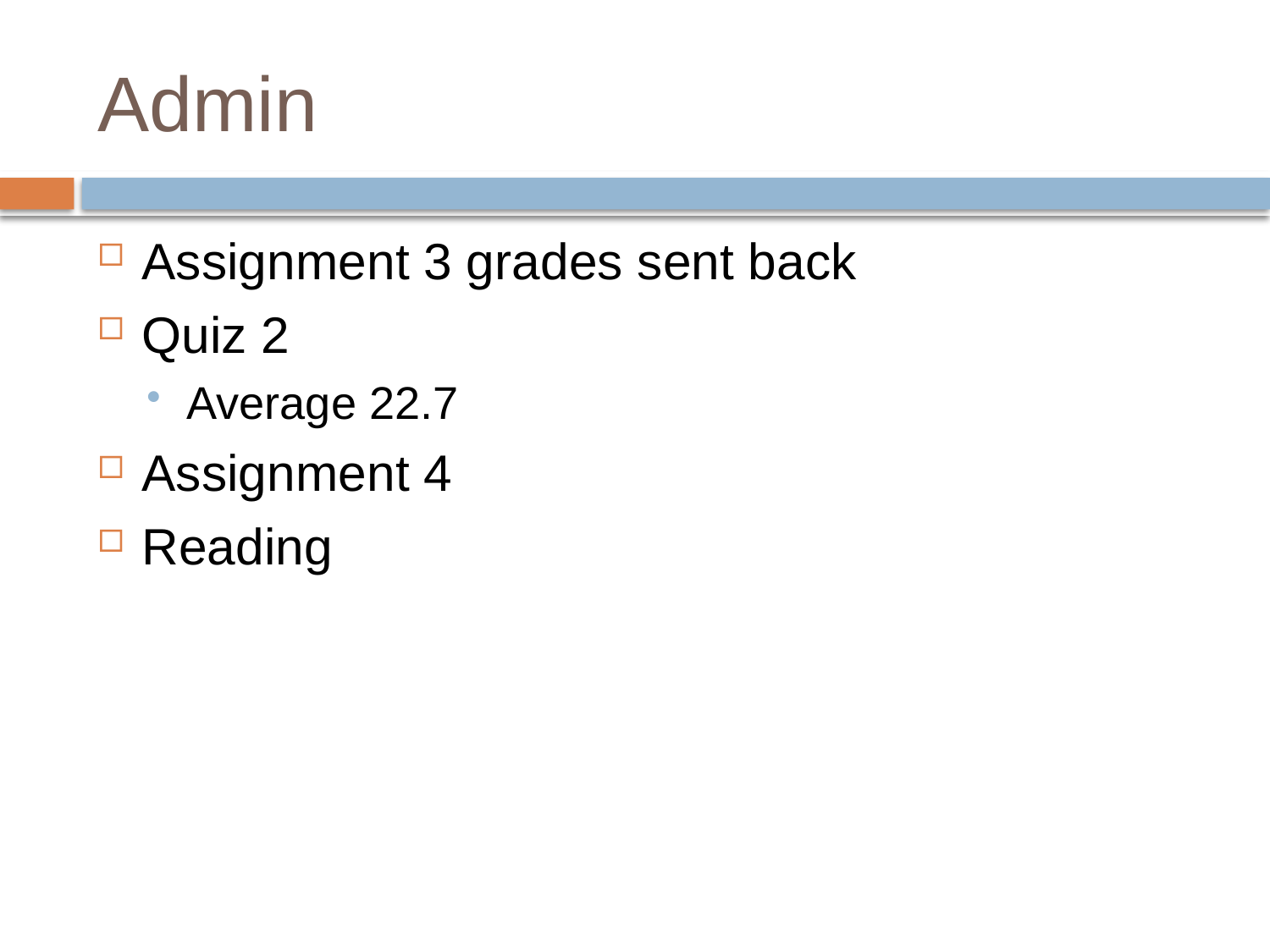

# Admin
Assignment 3 grades sent back
Quiz 2
Average 22.7
Assignment 4
Reading